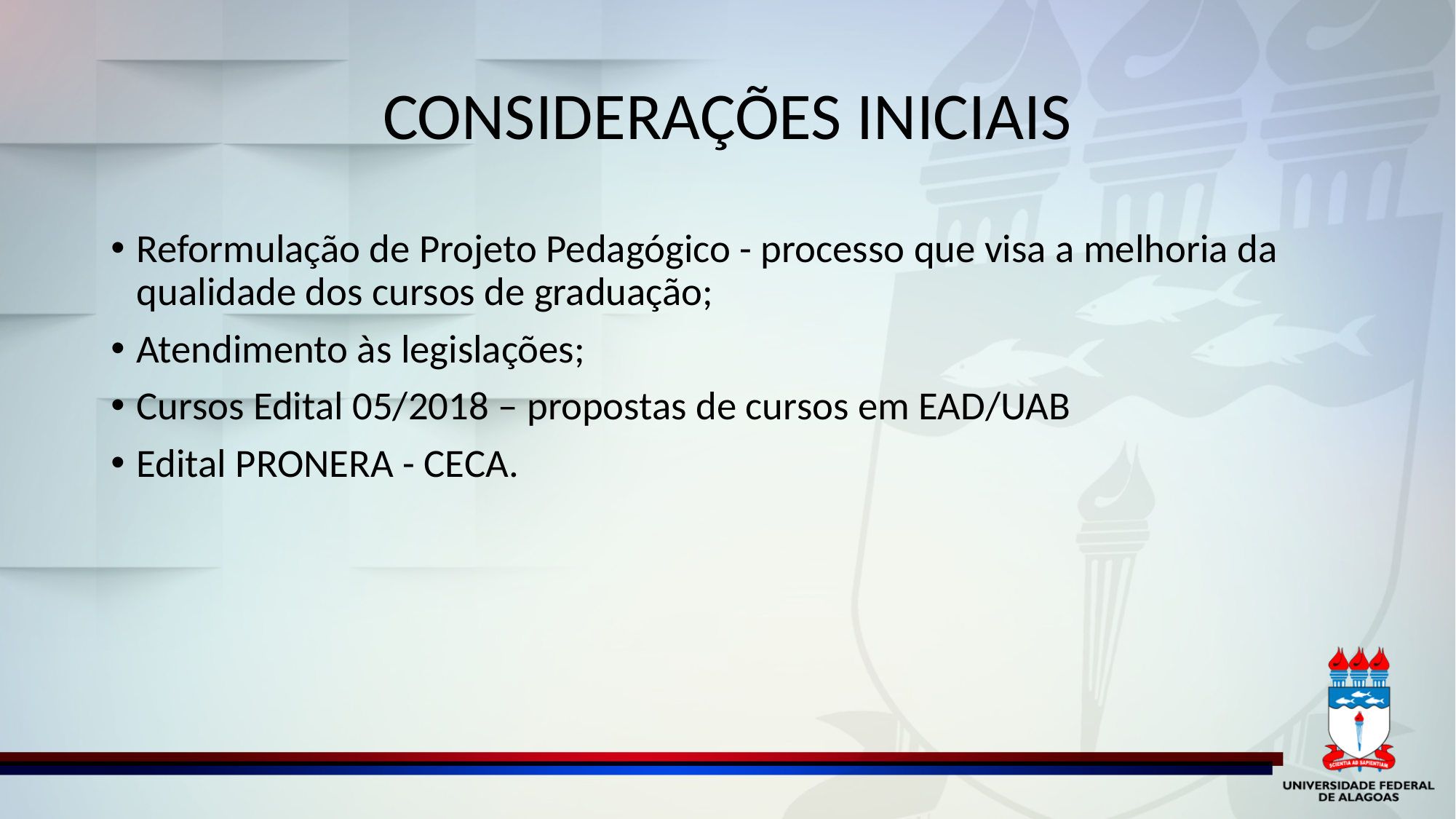

# CONSIDERAÇÕES INICIAIS
Reformulação de Projeto Pedagógico - processo que visa a melhoria da qualidade dos cursos de graduação;
Atendimento às legislações;
Cursos Edital 05/2018 – propostas de cursos em EAD/UAB
Edital PRONERA - CECA.